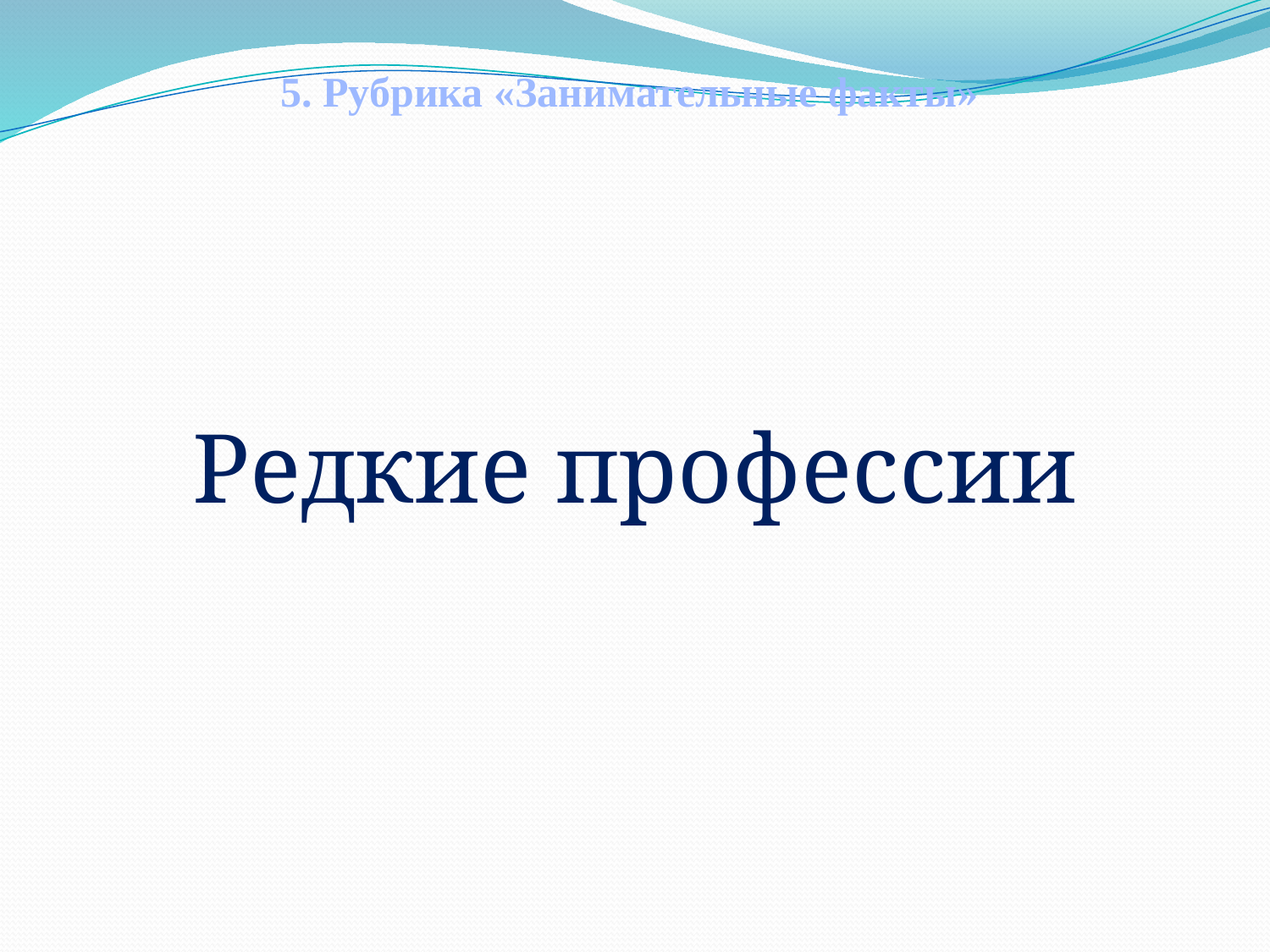

# 5. Рубрика «Занимательные факты»

Редкие профессии